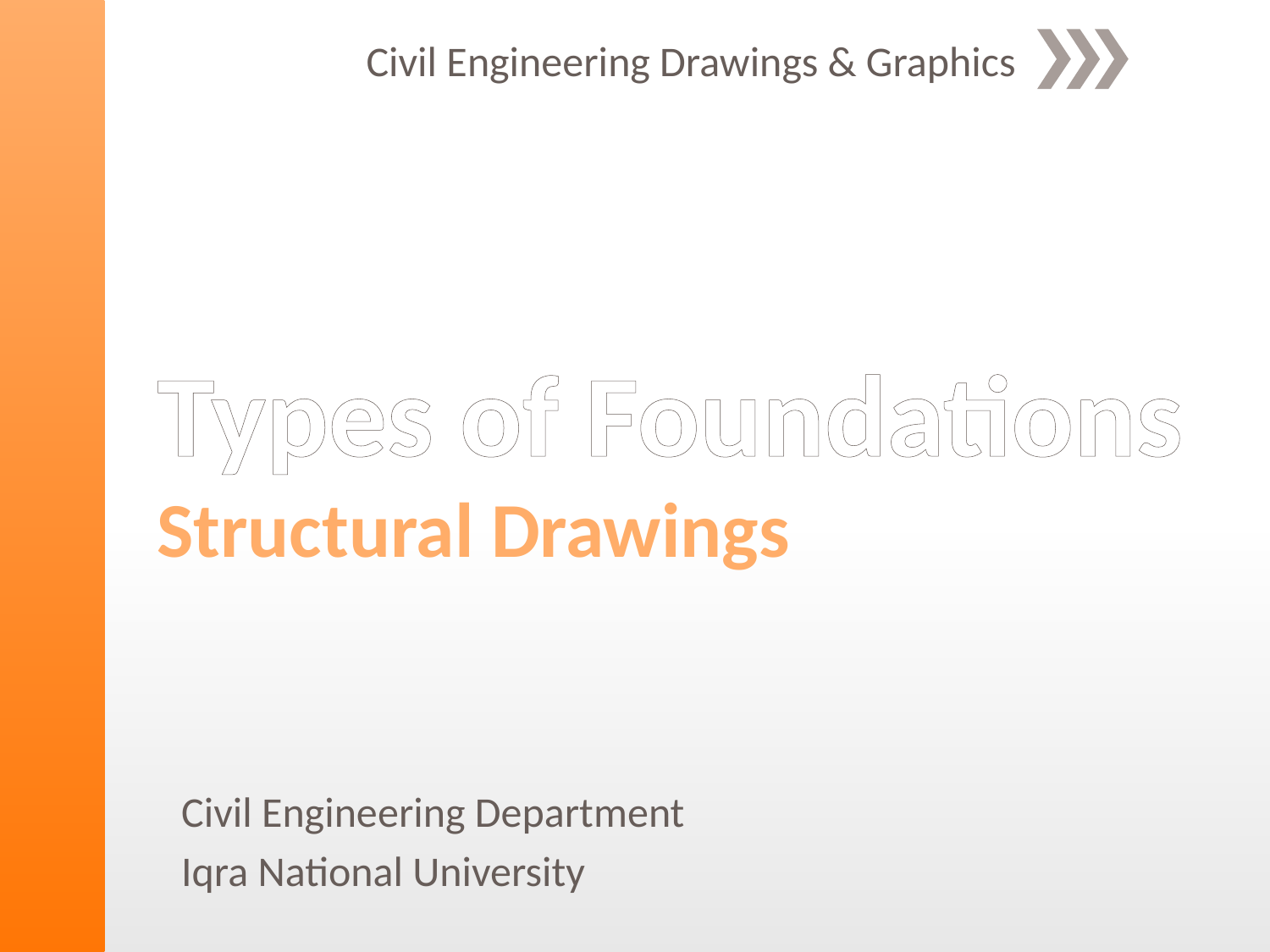

Civil Engineering Drawings & Graphics
# Types of Foundations Structural Drawings
Civil Engineering Department
Iqra National University